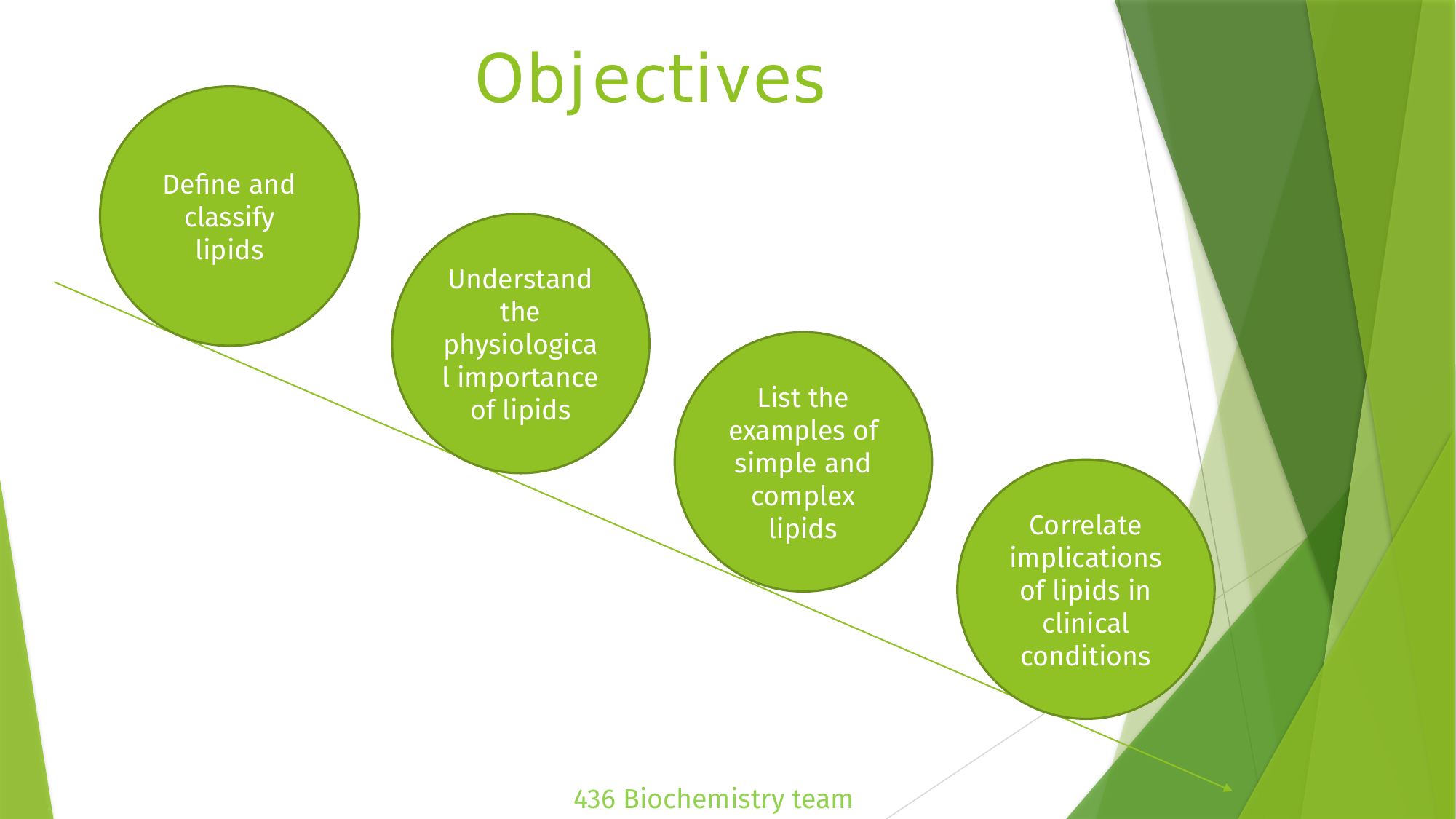

# Objectives
Define and classify lipids
Understand the physiological importance of lipids
List the examples of simple and complex lipids
Correlate implications of lipids in clinical conditions
436 Biochemistry team